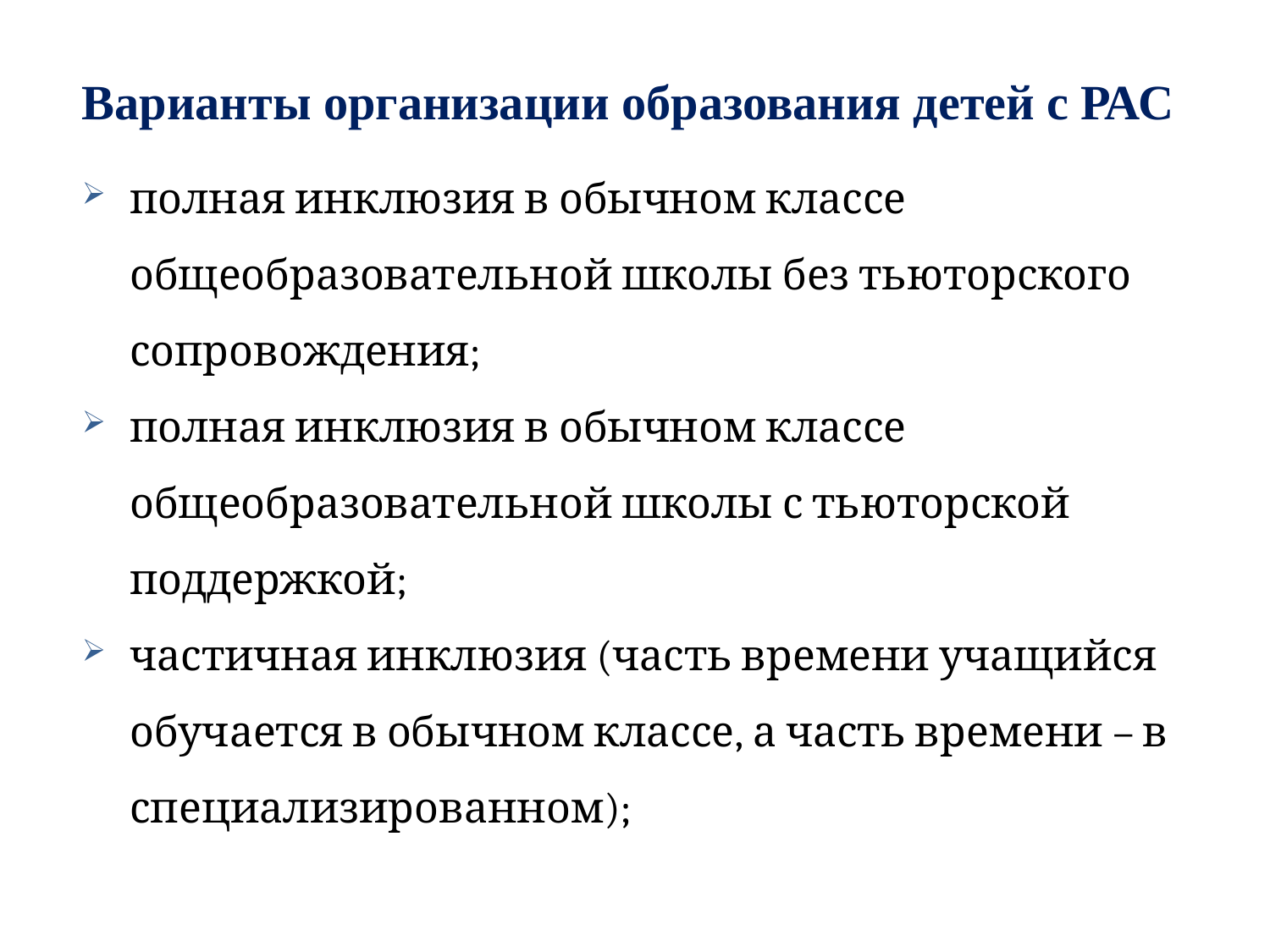

Варианты организации образования детей с РАС

полная инклюзия в обычном классе общеобразовательной школы без тьюторского сопровождения;
полная инклюзия в обычном классе общеобразовательной школы с тьюторской поддержкой;
частичная инклюзия (часть времени учащийся обучается в обычном классе, а часть времени – в специализированном);